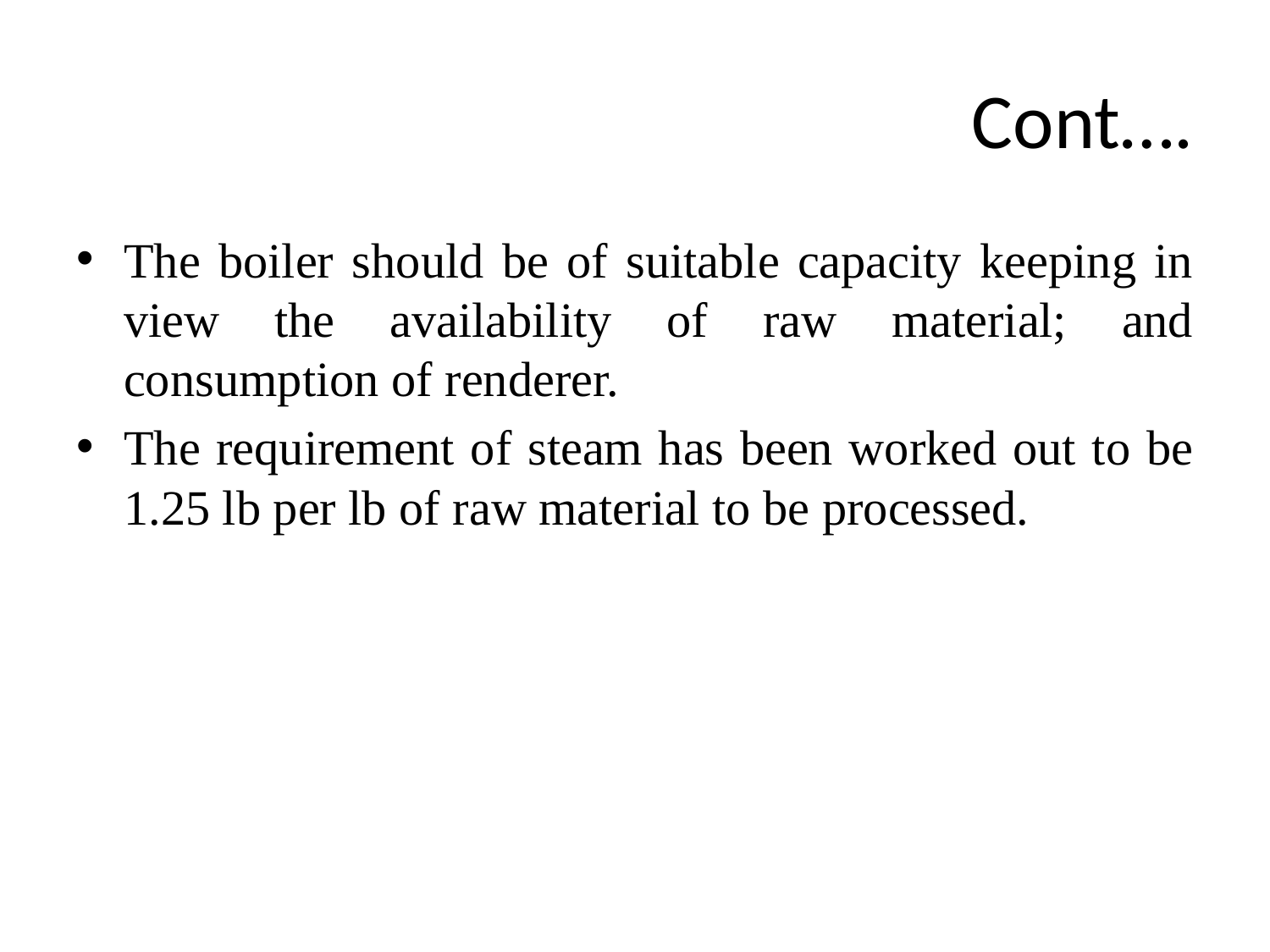

# Cont….
The boiler should be of suitable capacity keeping in view the availability of raw material; and consumption of renderer.
The requirement of steam has been worked out to be 1.25 lb per lb of raw material to be processed.